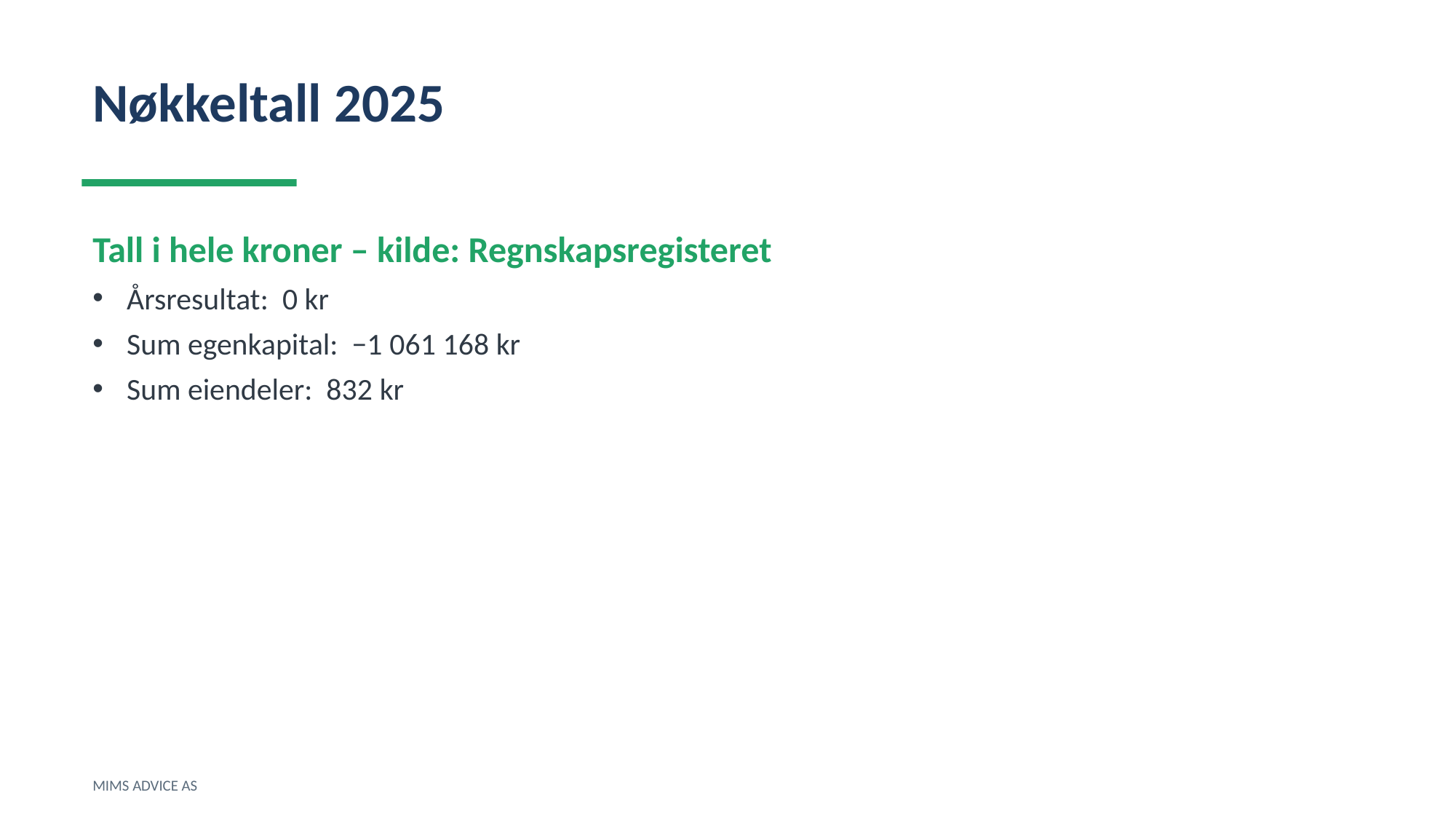

Nøkkeltall 2025

Tall i hele kroner – kilde: Regnskapsregisteret
Årsresultat:  0 kr
Sum egenkapital:  −1 061 168 kr
Sum eiendeler:  832 kr
MIMS ADVICE AS